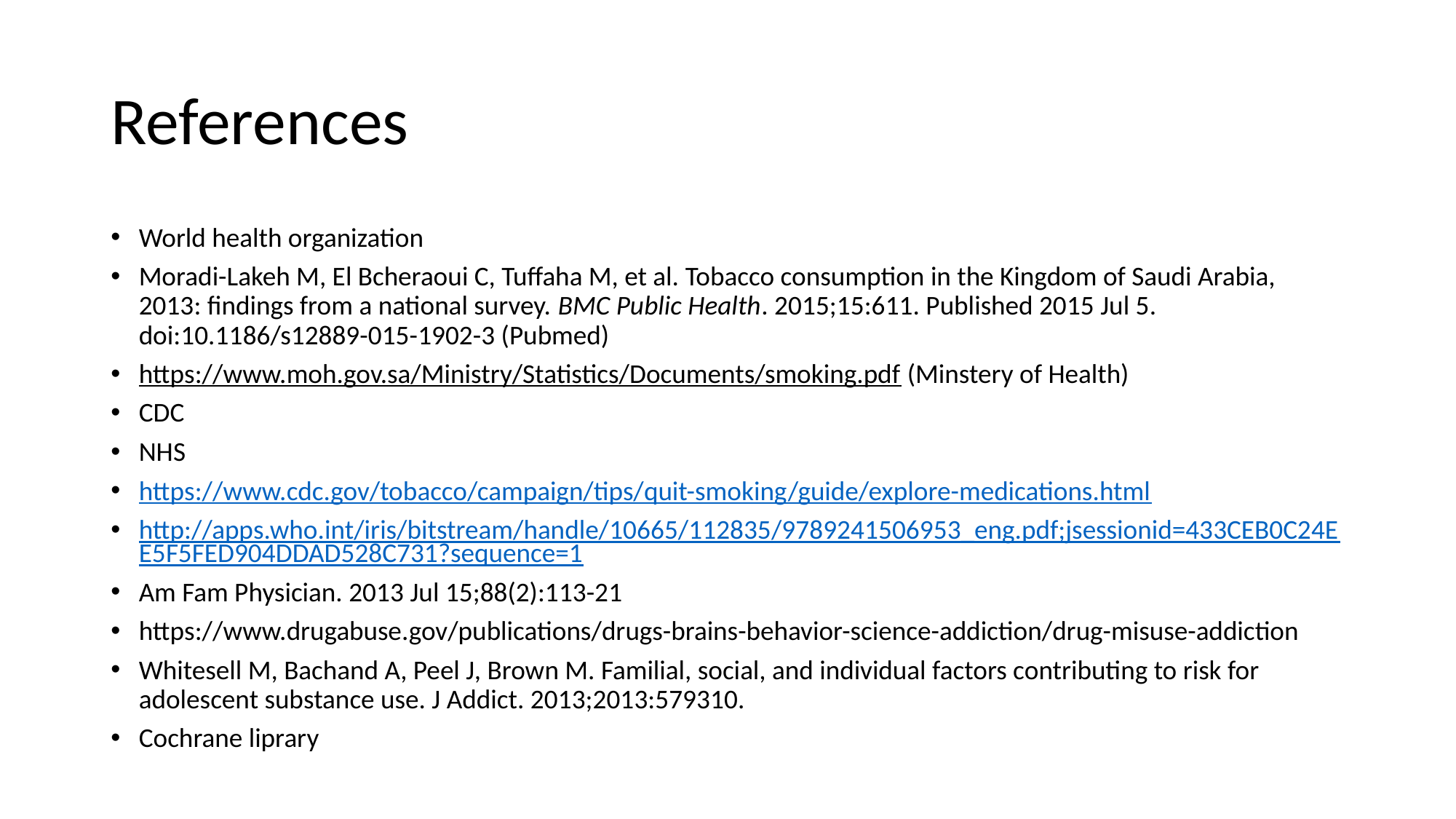

# References
World health organization
Moradi-Lakeh M, El Bcheraoui C, Tuffaha M, et al. Tobacco consumption in the Kingdom of Saudi Arabia, 2013: findings from a national survey. BMC Public Health. 2015;15:611. Published 2015 Jul 5. doi:10.1186/s12889-015-1902-3 (Pubmed)
https://www.moh.gov.sa/Ministry/Statistics/Documents/smoking.pdf (Minstery of Health)
CDC
NHS
https://www.cdc.gov/tobacco/campaign/tips/quit-smoking/guide/explore-medications.html
http://apps.who.int/iris/bitstream/handle/10665/112835/9789241506953_eng.pdf;jsessionid=433CEB0C24EE5F5FED904DDAD528C731?sequence=1
Am Fam Physician. 2013 Jul 15;88(2):113-21
https://www.drugabuse.gov/publications/drugs-brains-behavior-science-addiction/drug-misuse-addiction
Whitesell M, Bachand A, Peel J, Brown M. Familial, social, and individual factors contributing to risk for adolescent substance use. J Addict. 2013;2013:579310.
Cochrane liprary